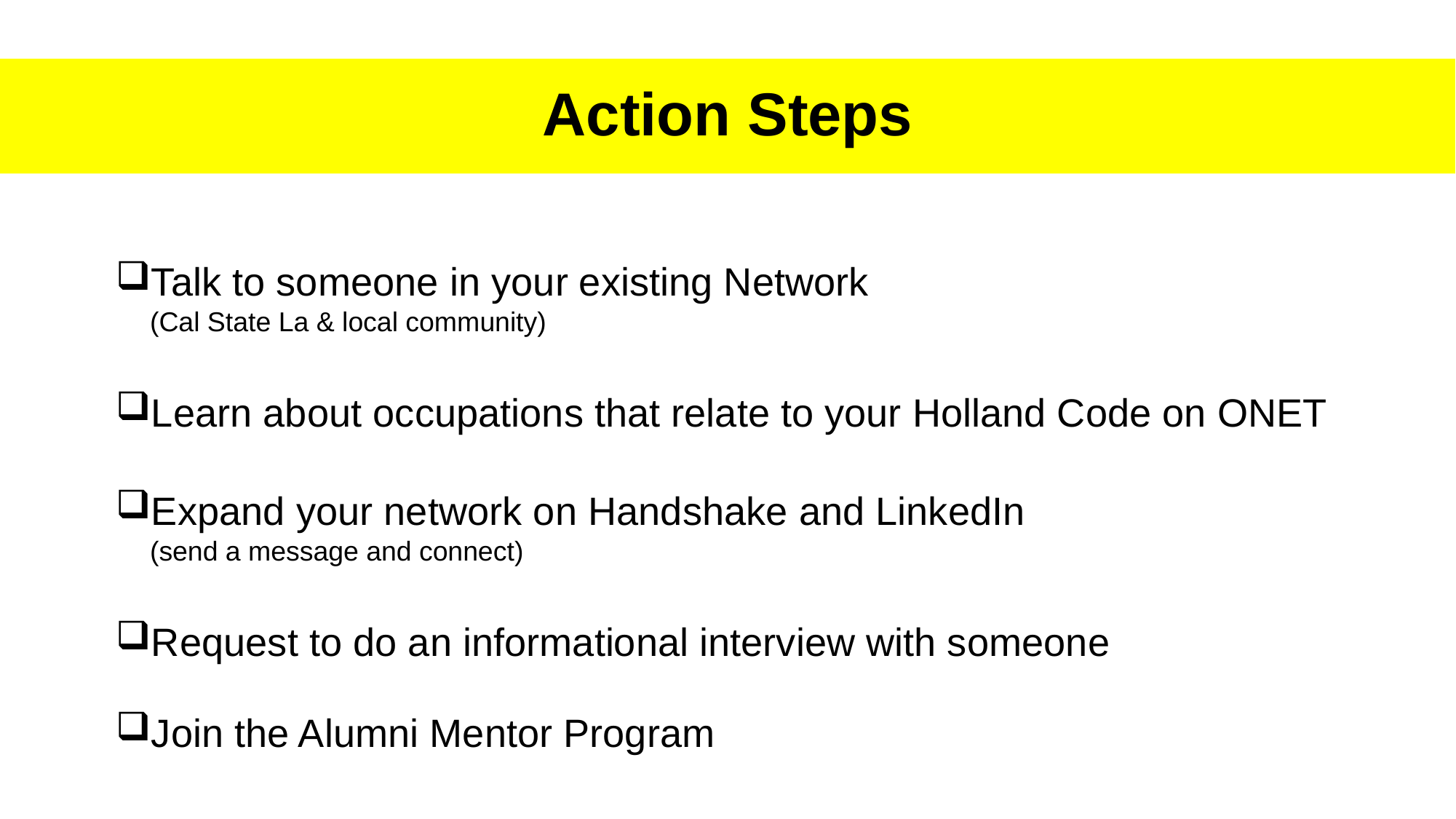

Action Steps
Talk to someone in your existing Network
(Cal State La & local community)
Learn about occupations that relate to your Holland Code on ONET

Expand your network on Handshake and LinkedIn
(send a message and connect)
Request to do an informational interview with someone
Join the Alumni Mentor Program